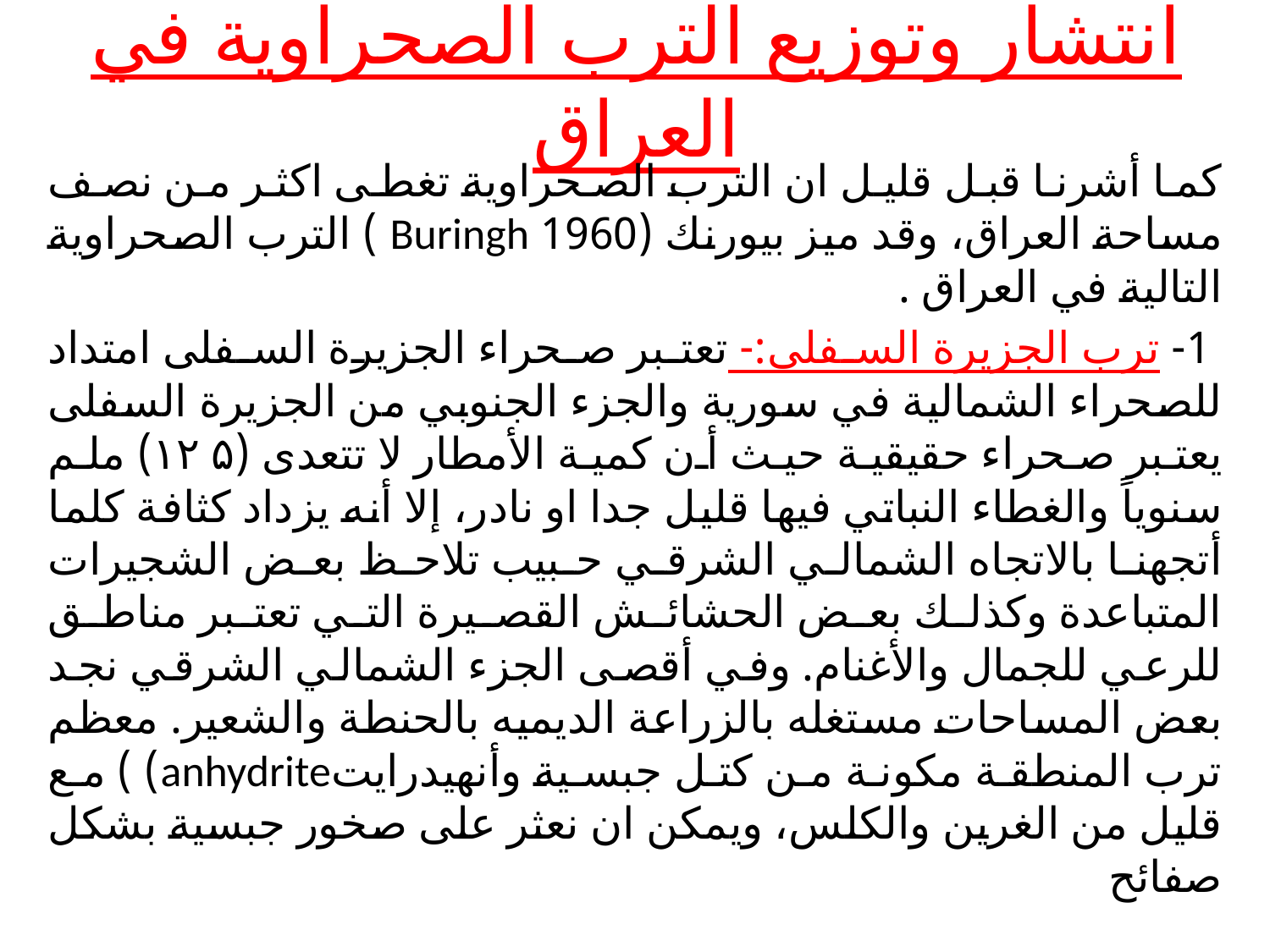

# انتشار وتوزيع الترب الصحراوية في العراق
كما أشرنا قبل قليل ان الترب الصحراوية تغطى اكثر من نصف مساحة العراق، وقد ميز بيورنك (1960 Buringh ) الترب الصحراوية التالية في العراق .
 1- ترب الجزيرة السفلى:- تعتبر صحراء الجزيرة السفلى امتداد للصحراء الشمالية في سورية والجزء الجنوبي من الجزيرة السفلى يعتبر صحراء حقيقية حيث أن كمية الأمطار لا تتعدى (۱۲۵) ملم سنوياً والغطاء النباتي فيها قليل جدا او نادر، إلا أنه يزداد كثافة كلما أتجهنا بالاتجاه الشمالي الشرقي حبيب تلاحظ بعض الشجيرات المتباعدة وكذلك بعض الحشائش القصيرة التي تعتبر مناطق للرعي للجمال والأغنام. وفي أقصى الجزء الشمالي الشرقي نجد بعض المساحات مستغله بالزراعة الديميه بالحنطة والشعير. معظم ترب المنطقة مكونة من كتل جبسية وأنهيدرايتanhydrite) ) مع قليل من الغرين والكلس، ويمكن ان نعثر على صخور جبسية بشكل صفائح